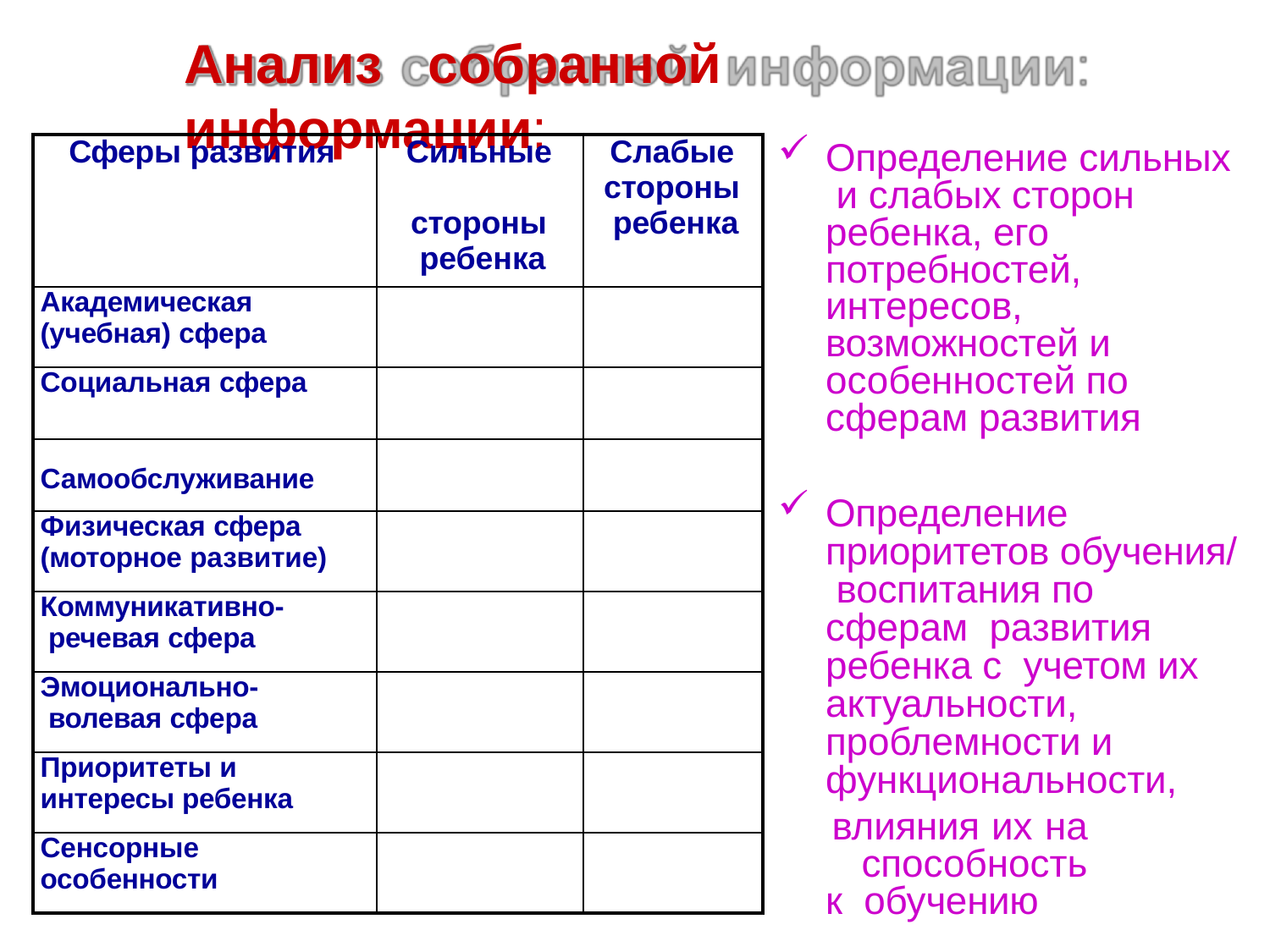

# Анализ   собранной	информации:

| Сферы развития | Сильные стороны ребенка | Слабые стороны ребенка |
| --- | --- | --- |
| Академическая (учебная) сфера |  |  |
| Социальная сфера |  |  |
| Самообслуживание |  |  |
| Физическая сфера (моторное развитие) |  |  |
| Коммуникативно- речевая сфера |  |  |
| Эмоционально- волевая сфера |  |  |
| Приоритеты и интересы ребенка |  |  |
| Сенсорные особенности |  |  |
Определение сильных  и слабых сторон  ребенка, его  потребностей,  интересов,  возможностей и  особенностей по  сферам развития

Определение  приоритетов обучения/  воспитания по сферам  развития ребенка с  учетом их  актуальности,  проблемности и  функциональности,
влияния их на  способность к  обучению